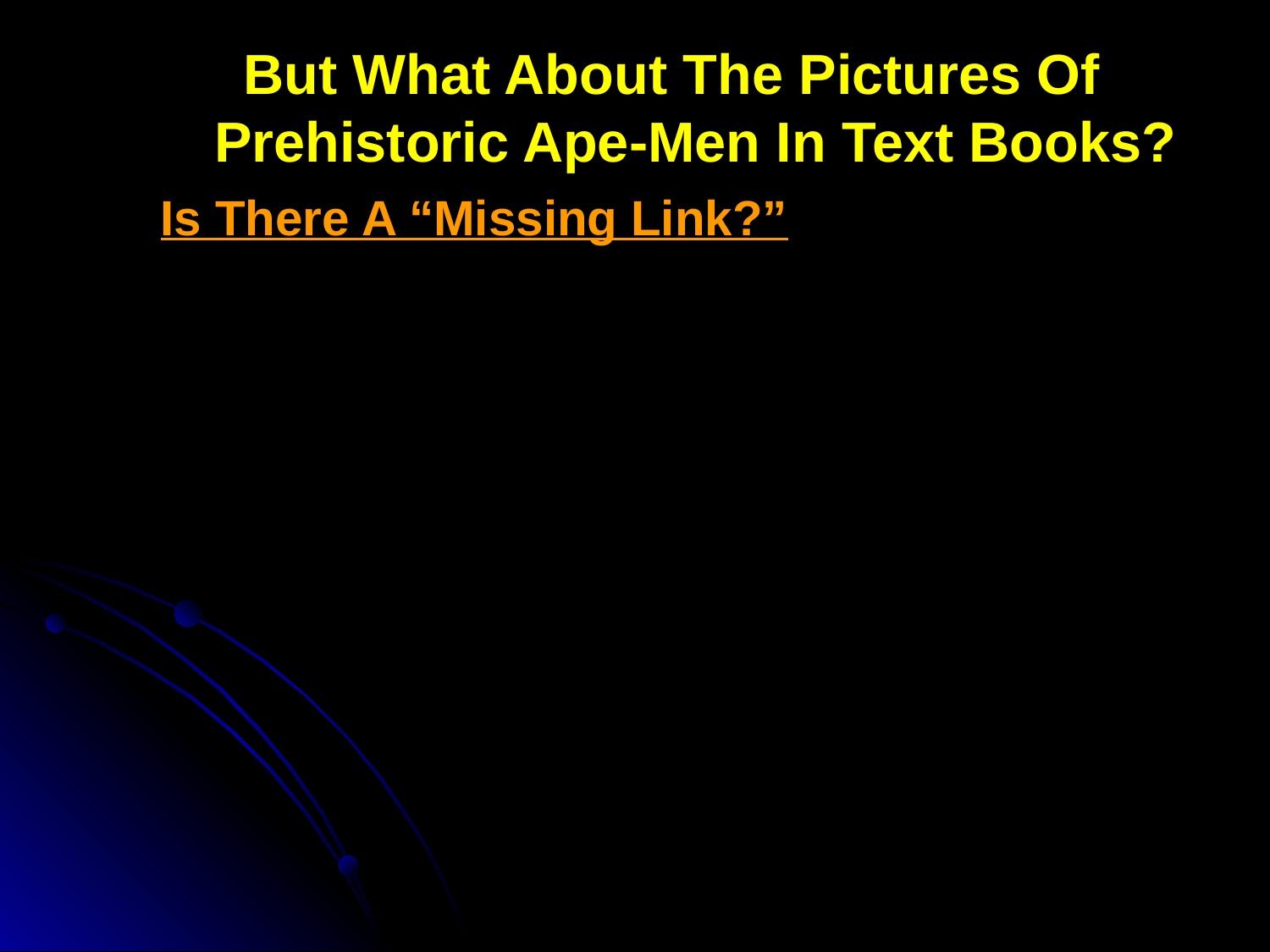

But What About The Pictures Of Prehistoric Ape-Men In Text Books?
Is There A “Missing Link?”